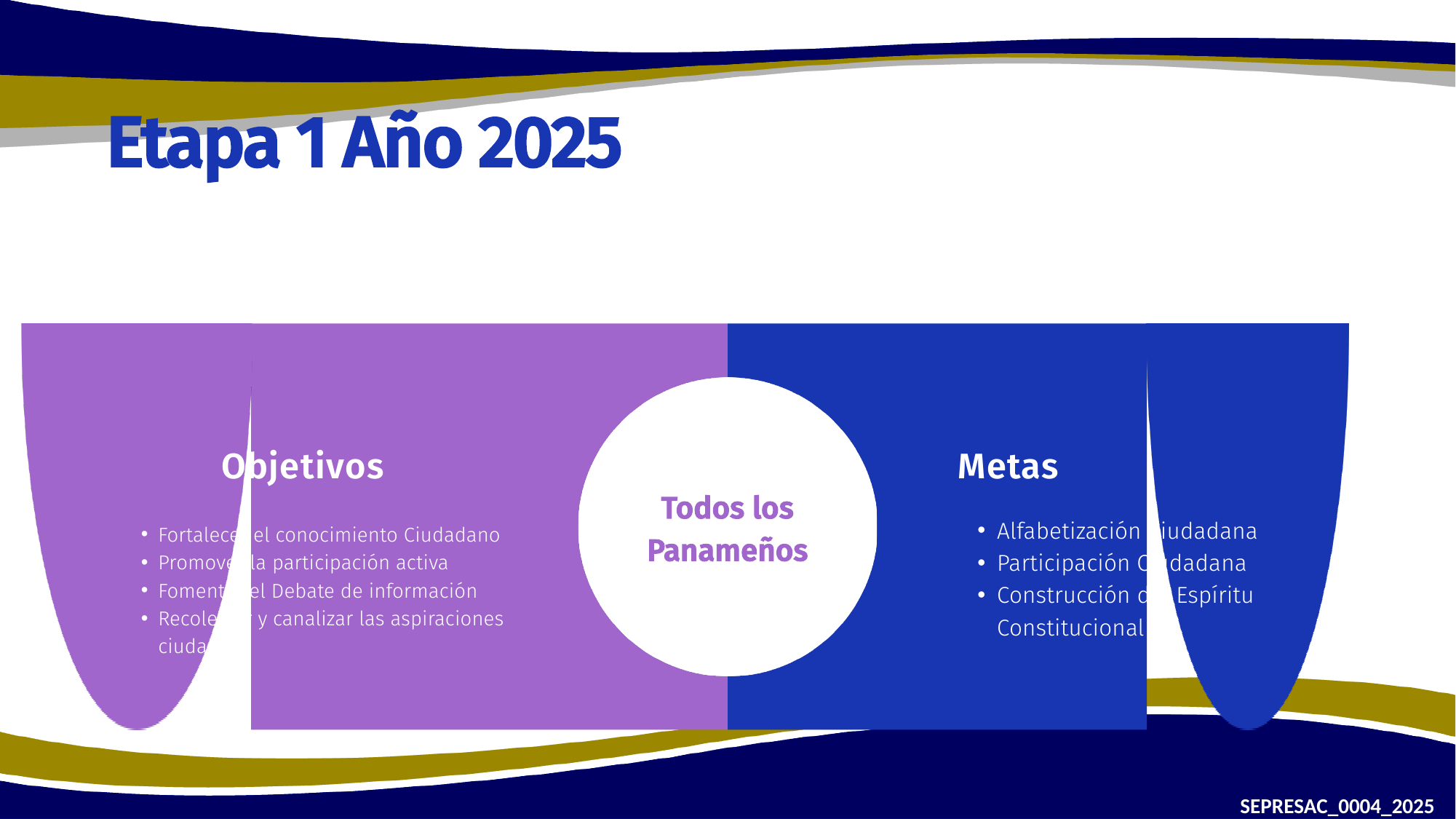

Etapa 1 Año 2025

Objetivos
Fortalecer el conocimiento Ciudadano
Promover la participación activa
Fomentar el Debate de información
Recolectar y canalizar las aspiraciones ciudadana

Metas
Alfabetización Ciudadana
Participación Ciudadana
Construcción del Espíritu Constitucional

Todos los Panameños